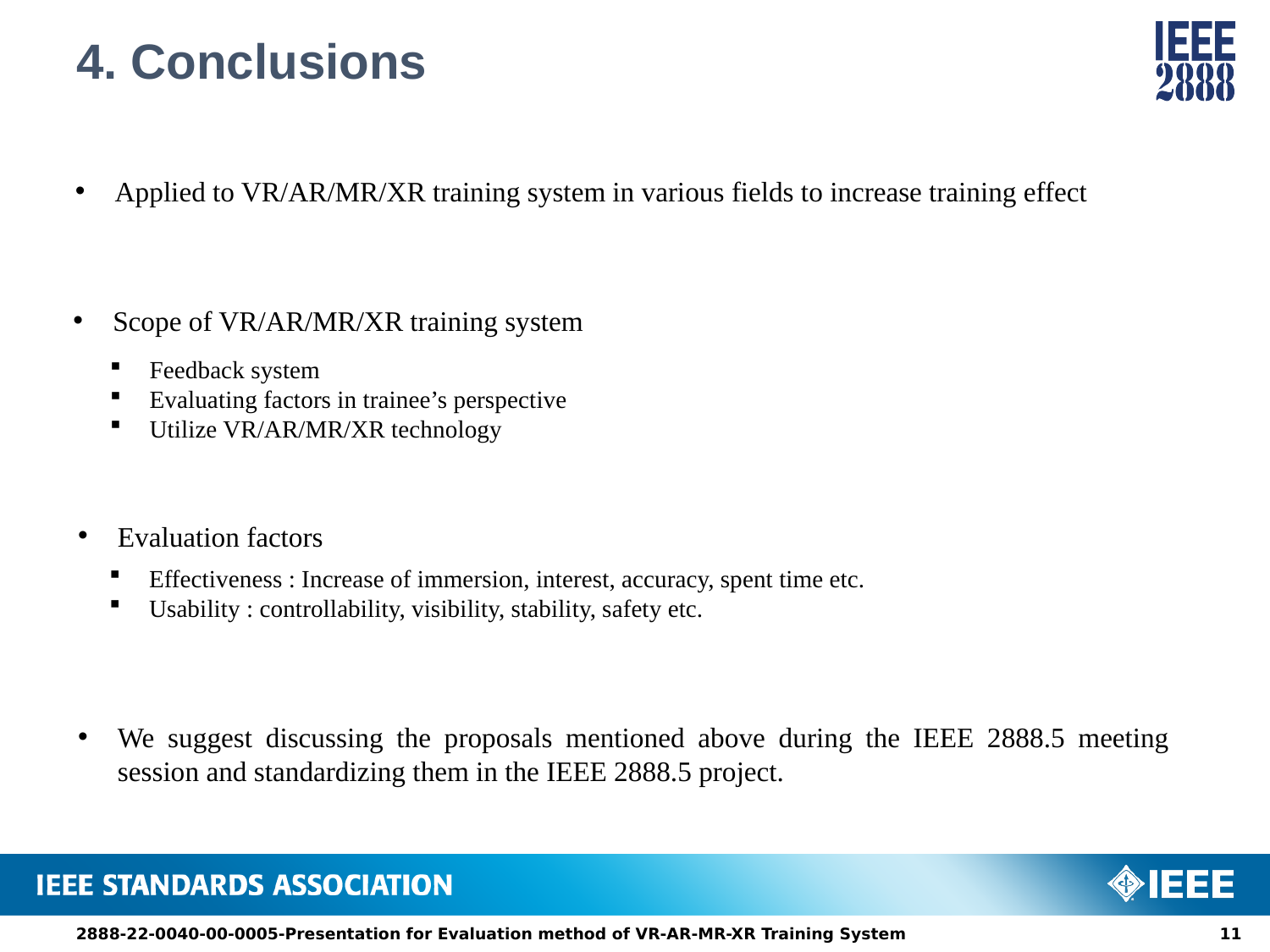

# 4. Conclusions
Applied to VR/AR/MR/XR training system in various fields to increase training effect
Scope of VR/AR/MR/XR training system
Feedback system
Evaluating factors in trainee’s perspective
Utilize VR/AR/MR/XR technology
Evaluation factors
Effectiveness : Increase of immersion, interest, accuracy, spent time etc.
Usability : controllability, visibility, stability, safety etc.
We suggest discussing the proposals mentioned above during the IEEE 2888.5 meeting session and standardizing them in the IEEE 2888.5 project.
2888-22-0040-00-0005-Presentation for Evaluation method of VR-AR-MR-XR Training System
11